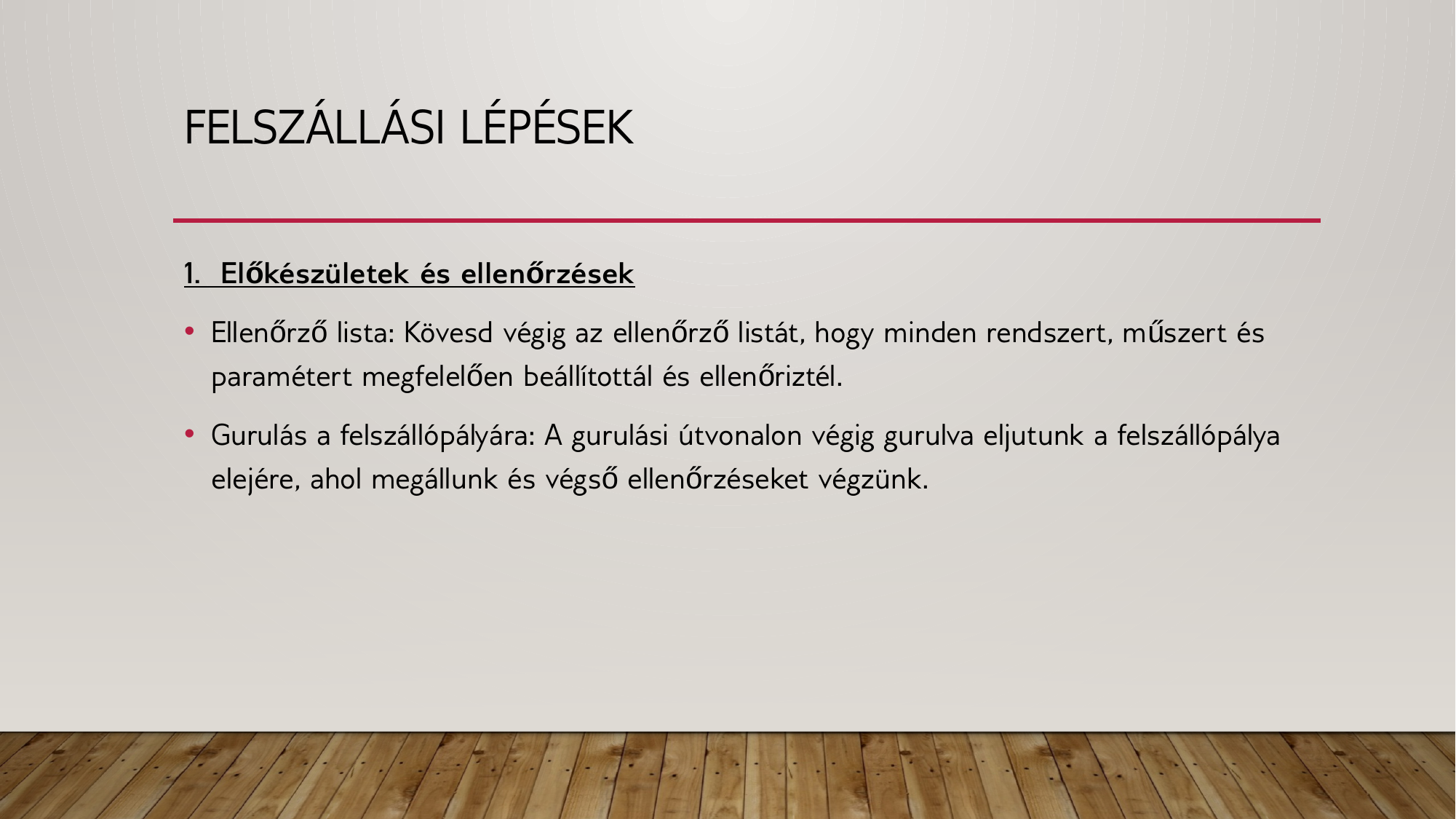

# Felszállási Lépések
1.  Előkészületek és ellenőrzések
Ellenőrző lista: Kövesd végig az ellenőrző listát, hogy minden rendszert, műszert és paramétert megfelelően beállítottál és ellenőriztél.
Gurulás a felszállópályára: A gurulási útvonalon végig gurulva eljutunk a felszállópálya elejére, ahol megállunk és végső ellenőrzéseket végzünk.